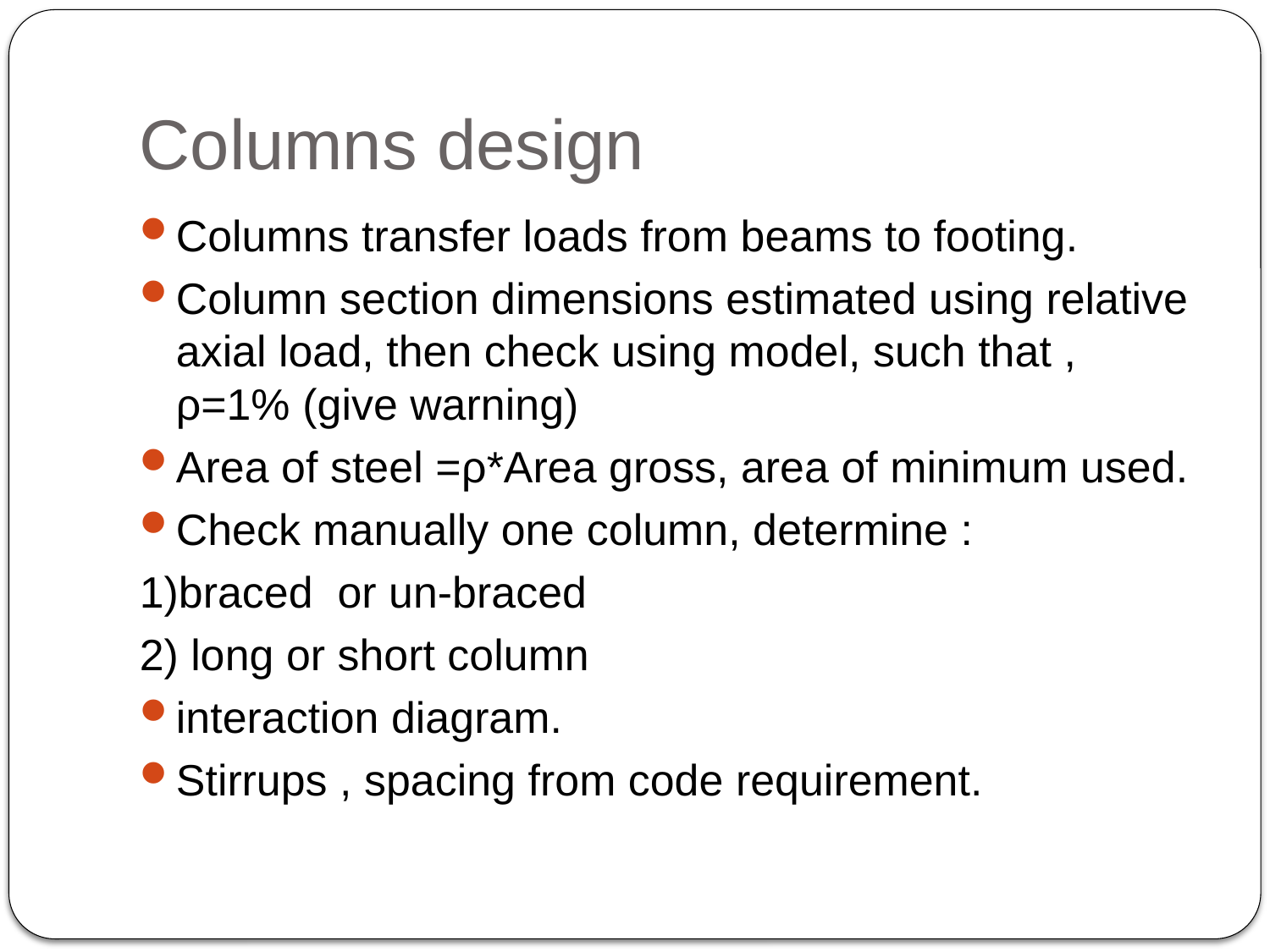

# Columns design
Columns transfer loads from beams to footing.
Column section dimensions estimated using relative axial load, then check using model, such that , ρ=1% (give warning)
Area of steel =ρ*Area gross, area of minimum used.
Check manually one column, determine :
1)braced  or un-braced
2) long or short column
interaction diagram.
Stirrups , spacing from code requirement.